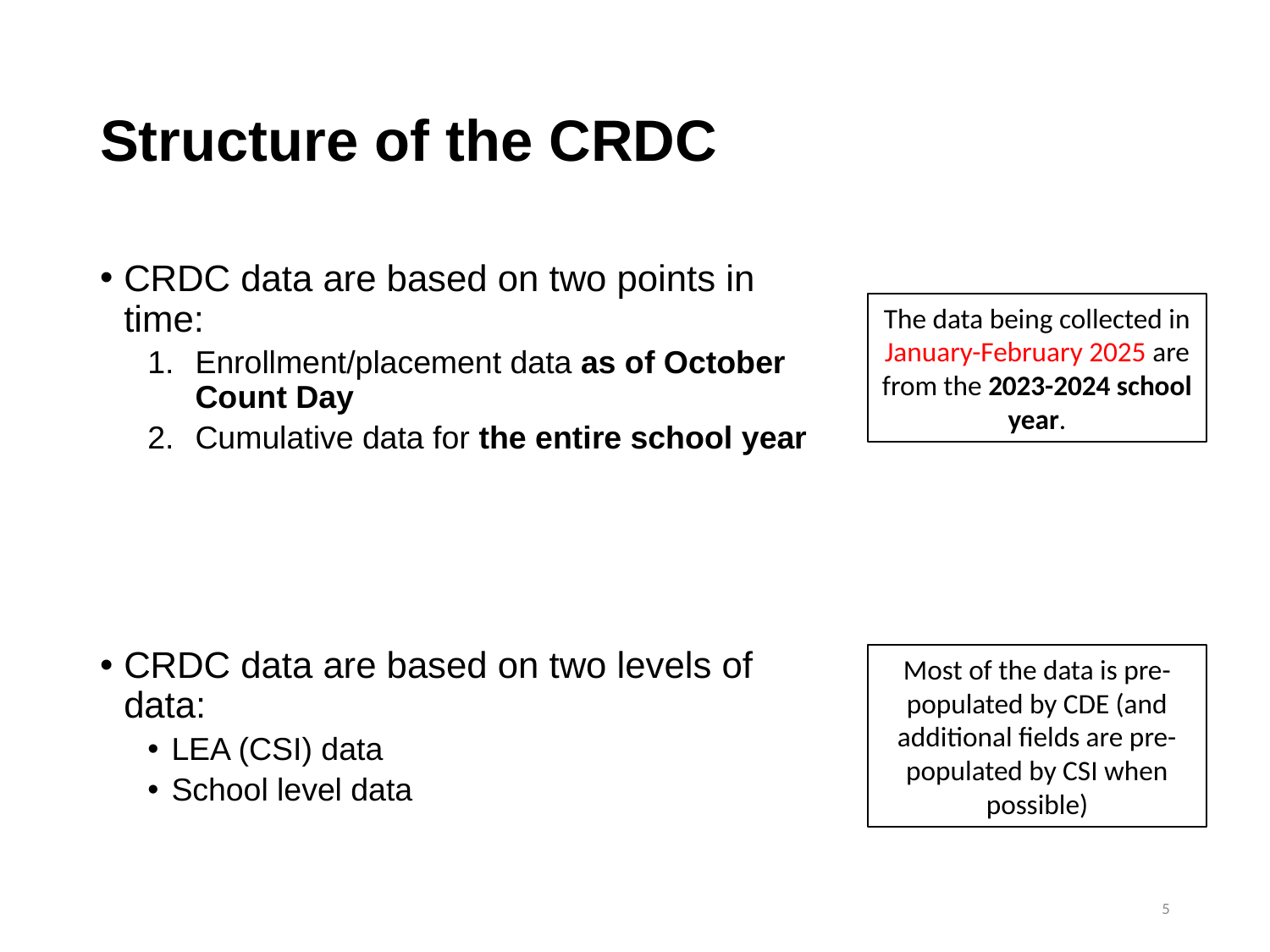

# Structure of the CRDC
CRDC data are based on two points in time:
Enrollment/placement data as of October Count Day
Cumulative data for the entire school year

CRDC data are based on two levels of data:
LEA (CSI) data
School level data
The data being collected in January-February 2025 are from the 2023-2024 school year.
Most of the data is pre-populated by CDE (and additional fields are pre-populated by CSI when possible)
5